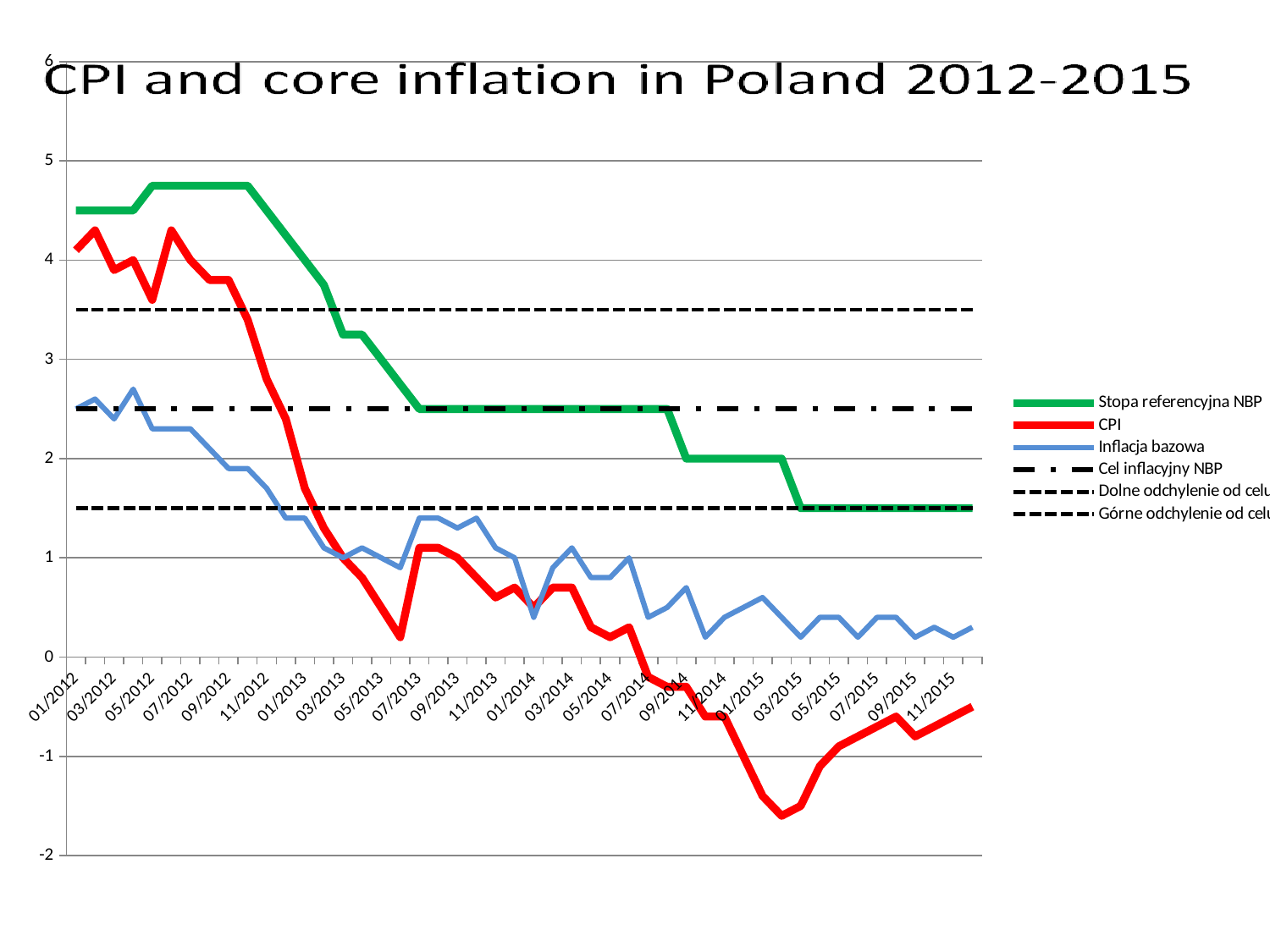

### Chart

| Category | Stopa referencyjna NBP | CPI | Inflacja bazowa | Cel inflacyjny NBP | Dolne odchylenie od celu | Górne odchylenie od celu |
|---|---|---|---|---|---|---|
| 01/2012 | 4.5 | 4.1 | 2.5 | 2.5 | 1.5 | 3.5 |
| 02/2012 | 4.5 | 4.3 | 2.6 | 2.5 | 1.5 | 3.5 |
| 03/2012 | 4.5 | 3.9 | 2.4 | 2.5 | 1.5 | 3.5 |
| 04/2012 | 4.5 | 4.0 | 2.7 | 2.5 | 1.5 | 3.5 |
| 05/2012 | 4.75 | 3.6 | 2.3 | 2.5 | 1.5 | 3.5 |
| 06/2012 | 4.75 | 4.3 | 2.3 | 2.5 | 1.5 | 3.5 |
| 07/2012 | 4.75 | 4.0 | 2.3 | 2.5 | 1.5 | 3.5 |
| 08/2012 | 4.75 | 3.8 | 2.1 | 2.5 | 1.5 | 3.5 |
| 09/2012 | 4.75 | 3.8 | 1.9000000000000001 | 2.5 | 1.5 | 3.5 |
| 10/2012 | 4.75 | 3.4 | 1.9000000000000001 | 2.5 | 1.5 | 3.5 |
| 11/2012 | 4.5 | 2.8 | 1.7000000000000002 | 2.5 | 1.5 | 3.5 |
| 12/2012 | 4.25 | 2.4 | 1.4 | 2.5 | 1.5 | 3.5 |
| 01/2013 | 4.0 | 1.7000000000000002 | 1.4 | 2.5 | 1.5 | 3.5 |
| 02/2013 | 3.75 | 1.3 | 1.1 | 2.5 | 1.5 | 3.5 |
| 03/2013 | 3.25 | 1.0 | 1.0 | 2.5 | 1.5 | 3.5 |
| 04/2013 | 3.25 | 0.8 | 1.1 | 2.5 | 1.5 | 3.5 |
| 05/2013 | 3.0 | 0.5 | 1.0 | 2.5 | 1.5 | 3.5 |
| 06/2013 | 2.75 | 0.2 | 0.9 | 2.5 | 1.5 | 3.5 |
| 07/2013 | 2.5 | 1.1 | 1.4 | 2.5 | 1.5 | 3.5 |
| 08/2013 | 2.5 | 1.1 | 1.4 | 2.5 | 1.5 | 3.5 |
| 09/2013 | 2.5 | 1.0 | 1.3 | 2.5 | 1.5 | 3.5 |
| 10/2013 | 2.5 | 0.8 | 1.4 | 2.5 | 1.5 | 3.5 |
| 11/2013 | 2.5 | 0.6000000000000006 | 1.1 | 2.5 | 1.5 | 3.5 |
| 12/2013 | 2.5 | 0.7000000000000006 | 1.0 | 2.5 | 1.5 | 3.5 |
| 01/2014 | 2.5 | 0.5 | 0.4 | 2.5 | 1.5 | 3.5 |
| 02/2014 | 2.5 | 0.7000000000000006 | 0.9 | 2.5 | 1.5 | 3.5 |
| 03/2014 | 2.5 | 0.7000000000000006 | 1.1 | 2.5 | 1.5 | 3.5 |
| 04/2014 | 2.5 | 0.3000000000000003 | 0.8 | 2.5 | 1.5 | 3.5 |
| 05/2014 | 2.5 | 0.2 | 0.8 | 2.5 | 1.5 | 3.5 |
| 06/2014 | 2.5 | 0.3000000000000003 | 1.0 | 2.5 | 1.5 | 3.5 |
| 07/2014 | 2.5 | -0.2 | 0.4 | 2.5 | 1.5 | 3.5 |
| 08/2014 | 2.5 | -0.3000000000000003 | 0.5 | 2.5 | 1.5 | 3.5 |
| 09/2014 | 2.0 | -0.3000000000000003 | 0.7000000000000006 | 2.5 | 1.5 | 3.5 |
| 10/2014 | 2.0 | -0.6000000000000006 | 0.2 | 2.5 | 1.5 | 3.5 |
| 11/2014 | 2.0 | -0.6000000000000006 | 0.4 | 2.5 | 1.5 | 3.5 |
| 12/2014 | 2.0 | -1.0 | 0.5 | 2.5 | 1.5 | 3.5 |
| 01/2015 | 2.0 | -1.4 | 0.6000000000000006 | 2.5 | 1.5 | 3.5 |
| 02/2015 | 2.0 | -1.6 | 0.4 | 2.5 | 1.5 | 3.5 |
| 03/2015 | 1.5 | -1.5 | 0.2 | 2.5 | 1.5 | 3.5 |
| 04/2015 | 1.5 | -1.1 | 0.4 | 2.5 | 1.5 | 3.5 |
| 05/2015 | 1.5 | -0.9 | 0.4 | 2.5 | 1.5 | 3.5 |
| 06/2015 | 1.5 | -0.8 | 0.2 | 2.5 | 1.5 | 3.5 |
| 07/2015 | 1.5 | -0.7000000000000006 | 0.4 | 2.5 | 1.5 | 3.5 |
| 08/2015 | 1.5 | -0.6000000000000006 | 0.4 | 2.5 | 1.5 | 3.5 |
| 09/2015 | 1.5 | -0.8 | 0.2 | 2.5 | 1.5 | 3.5 |
| 10/2015 | 1.5 | -0.7000000000000006 | 0.3000000000000003 | 2.5 | 1.5 | 3.5 |
| 11/2015 | 1.5 | -0.6000000000000006 | 0.2 | 2.5 | 1.5 | 3.5 |
| 12/2015 | 1.5 | -0.5 | 0.3000000000000003 | 2.5 | 1.5 | 3.5 |